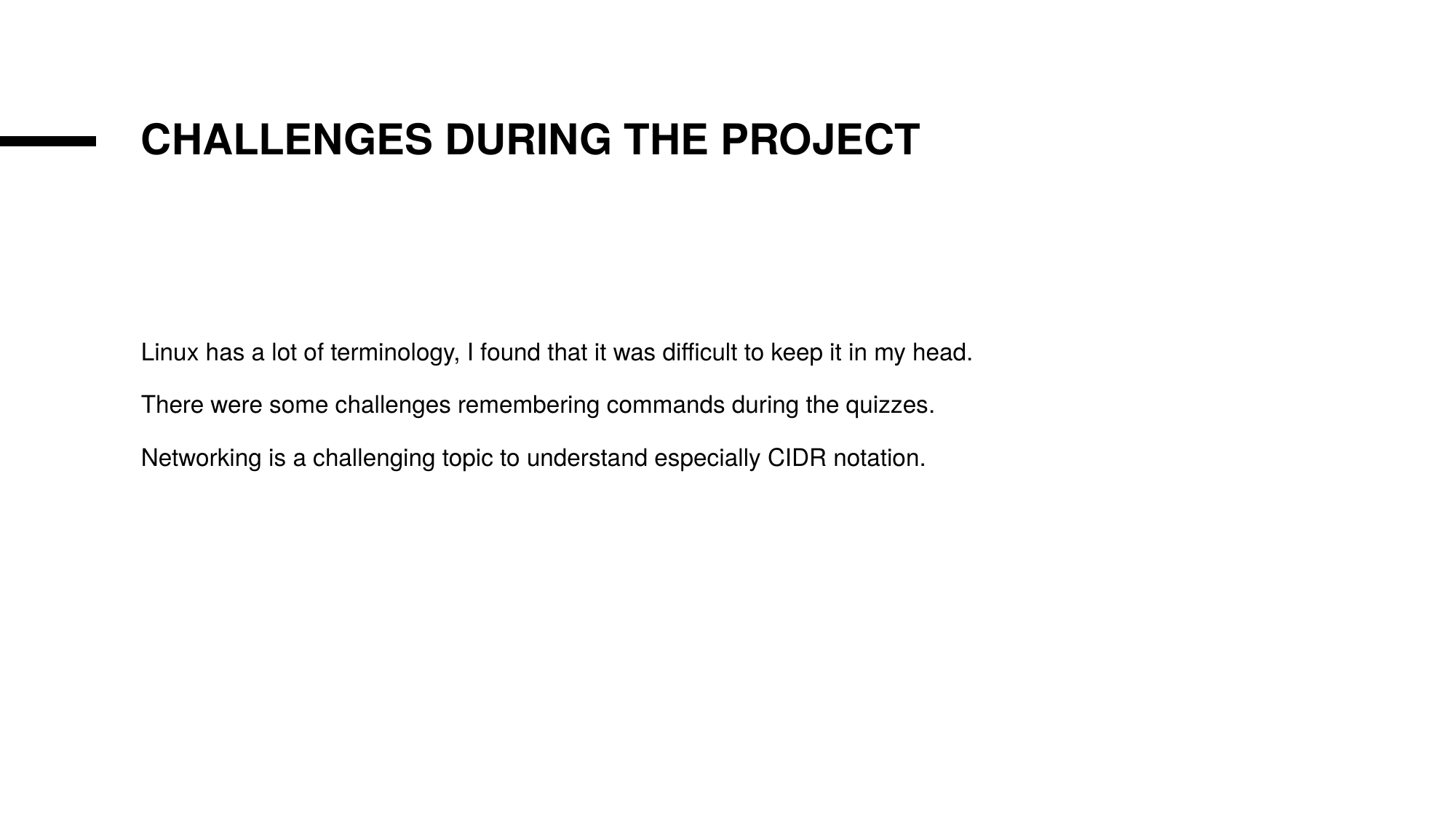

# Challenges DURING THE PROJECT
Linux has a lot of terminology, I found that it was difficult to keep it in my head.
There were some challenges remembering commands during the quizzes.
Networking is a challenging topic to understand especially CIDR notation.